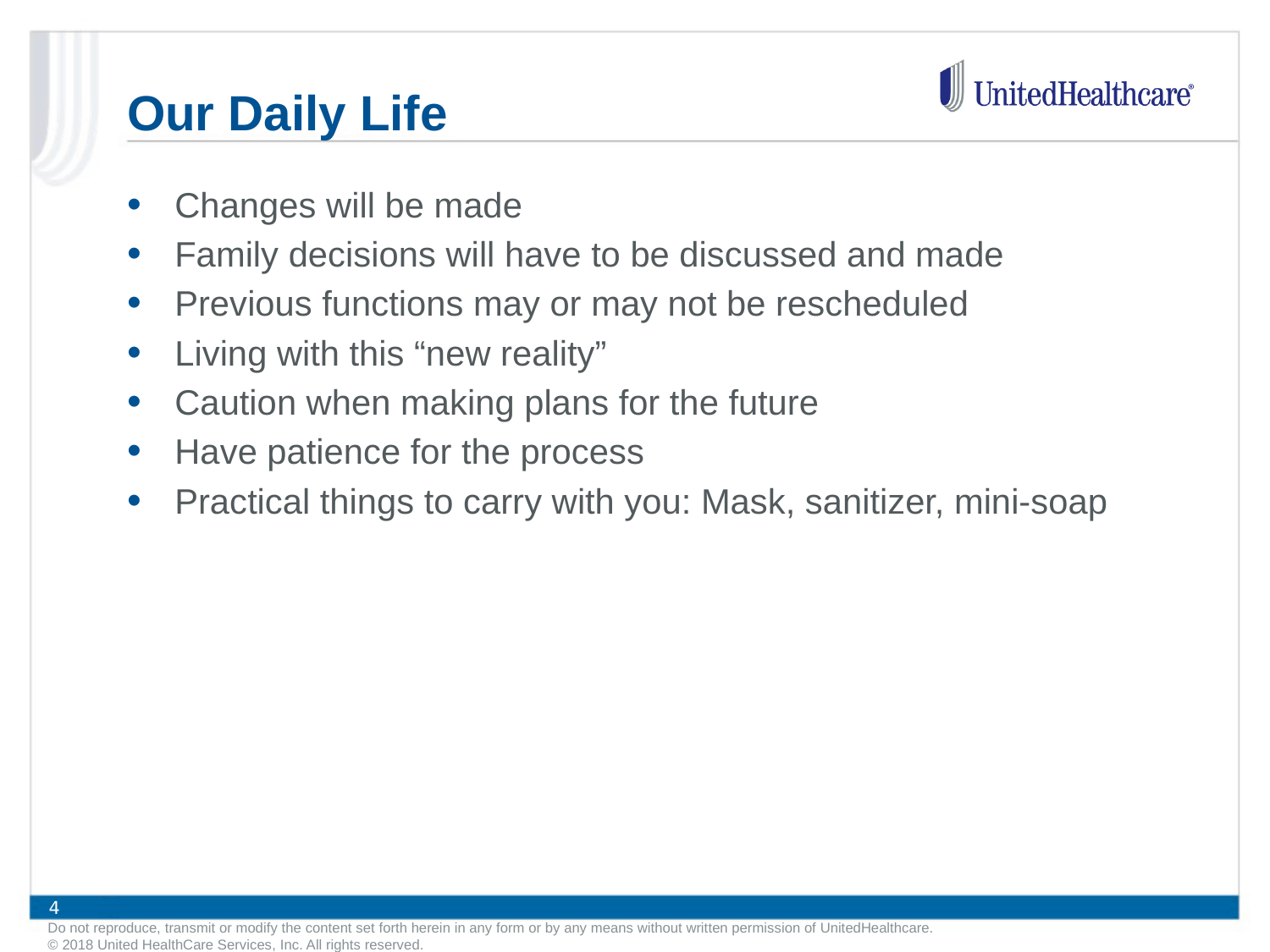

# Our Daily Life
Changes will be made
Family decisions will have to be discussed and made
Previous functions may or may not be rescheduled
Living with this “new reality”
Caution when making plans for the future
Have patience for the process
Practical things to carry with you: Mask, sanitizer, mini-soap
4
Do not reproduce, transmit or modify the content set forth herein in any form or by any means without written permission of UnitedHealthcare. © 2018 United HealthCare Services, Inc. All rights reserved.